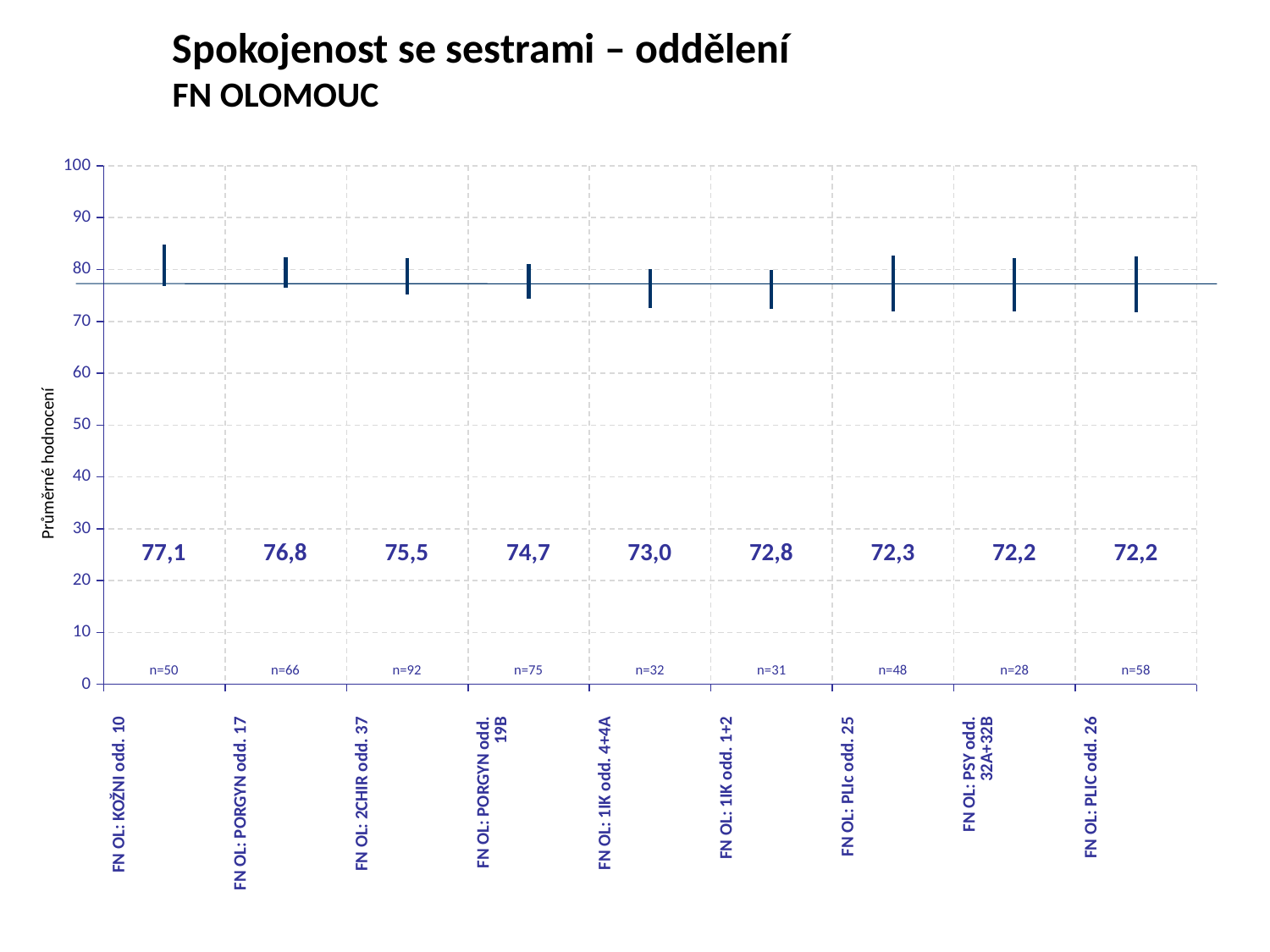

Spokojenost se sestrami – oddělení
FN OLOMOUC

[unsupported chart]

Průměrné hodnocení
| 77,1 | 76,8 | 75,5 | 74,7 | 73,0 | 72,8 | 72,3 | 72,2 | 72,2 |
| --- | --- | --- | --- | --- | --- | --- | --- | --- |
| n=50 | n=66 | n=92 | n=75 | n=32 | n=31 | n=48 | n=28 | n=58 |
| --- | --- | --- | --- | --- | --- | --- | --- | --- |
| FN OL: KOŽNI odd. 10 | FN OL: PORGYN odd. 17 | FN OL: 2CHIR odd. 37 | FN OL: PORGYN odd. 19B | FN OL: 1IK odd. 4+4A | FN OL: 1IK odd. 1+2 | FN OL: PLIc odd. 25 | FN OL: PSY odd. 32A+32B | FN OL: PLIC odd. 26 |
| --- | --- | --- | --- | --- | --- | --- | --- | --- |